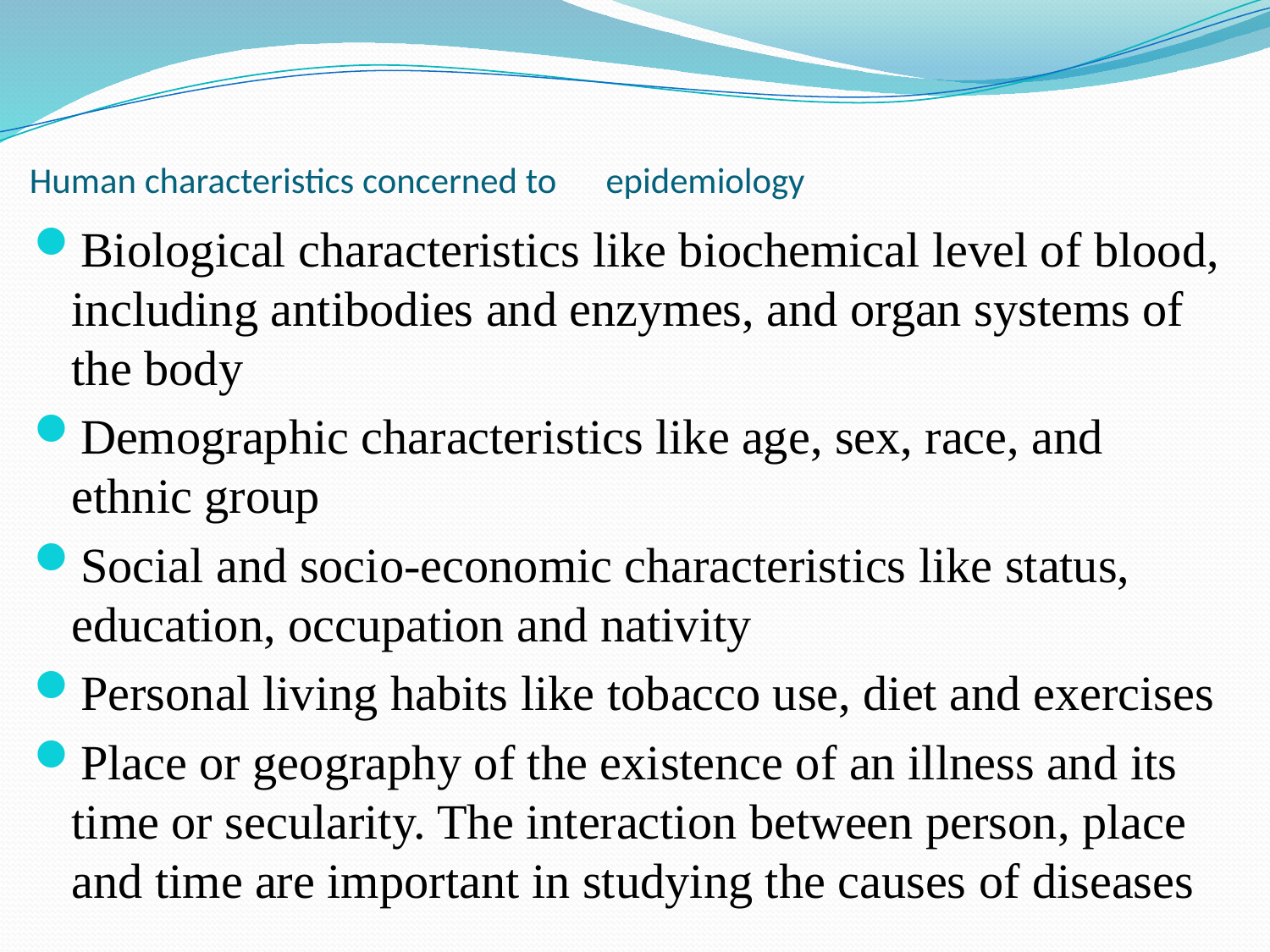

# Human characteristics concerned to      epidemiology
Biological characteristics like biochemical level of blood, including antibodies and enzymes, and organ systems of the body
Demographic characteristics like age, sex, race, and ethnic group
Social and socio-economic characteristics like status, education, occupation and nativity
Personal living habits like tobacco use, diet and exercises
Place or geography of the existence of an illness and its time or secularity. The interaction between person, place and time are important in studying the causes of diseases